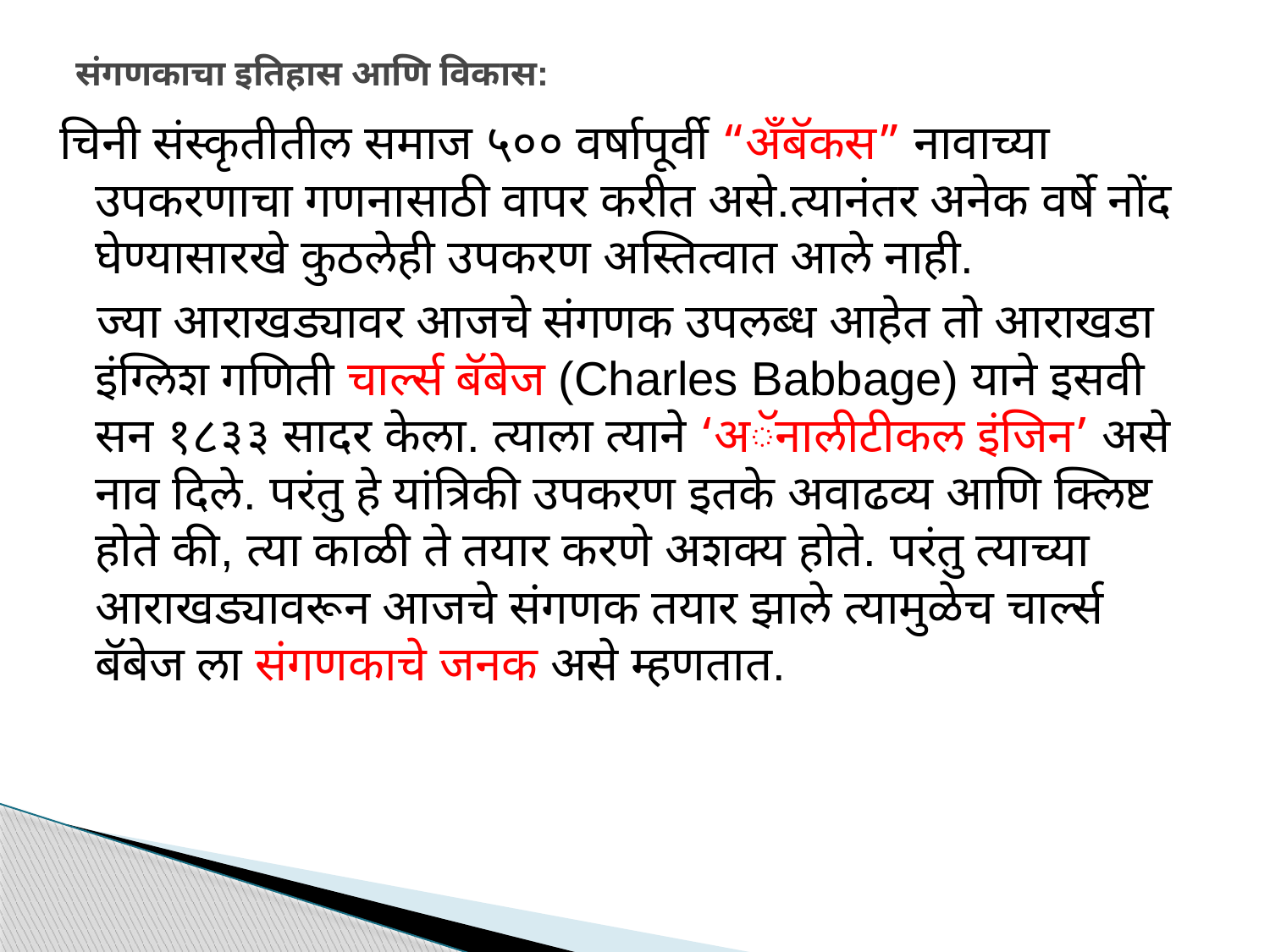

# संगणकाचा इतिहास आणि विकास:
चिनी संस्कृतीतील समाज ५०० वर्षापूर्वी “अँबॅकस” नावाच्या उपकरणाचा गणनासाठी वापर करीत असे.त्यानंतर अनेक वर्षे नोंद घेण्यासारखे कुठलेही उपकरण अस्तित्वात आले नाही.
   ज्या आराखड्यावर आजचे संगणक उपलब्ध आहेत तो आराखडा इंग्लिश गणिती चार्ल्स बॅबेज (Charles Babbage) याने इसवी सन १८३३ सादर केला. त्याला त्याने ‘अॅनालीटीकल इंजिन’ असे नाव दिले. परंतु हे यांत्रिकी उपकरण इतके अवाढव्य आणि क्लिष्ट होते की, त्या काळी ते तयार करणे अशक्य होते. परंतु त्याच्या आराखड्यावरून आजचे संगणक तयार झाले त्यामुळेच चार्ल्स बॅबेज ला संगणकाचे जनक असे म्हणतात.